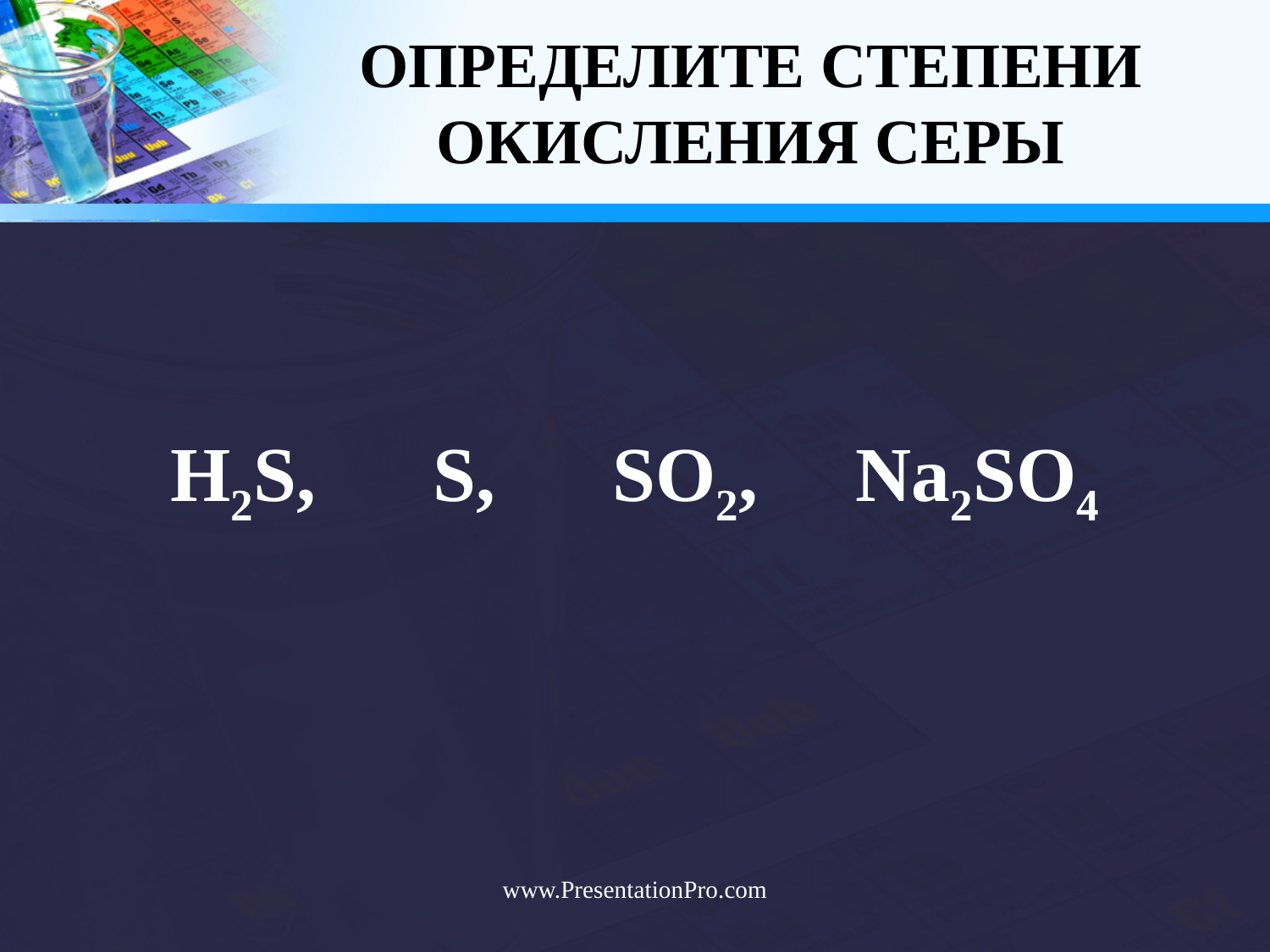

# ОПРЕДЕЛИТЕ СТЕПЕНИ ОКИСЛЕНИЯ СЕРЫ

Н2S,      S,      SO2,     Na2SO4

www.PresentationPro.com